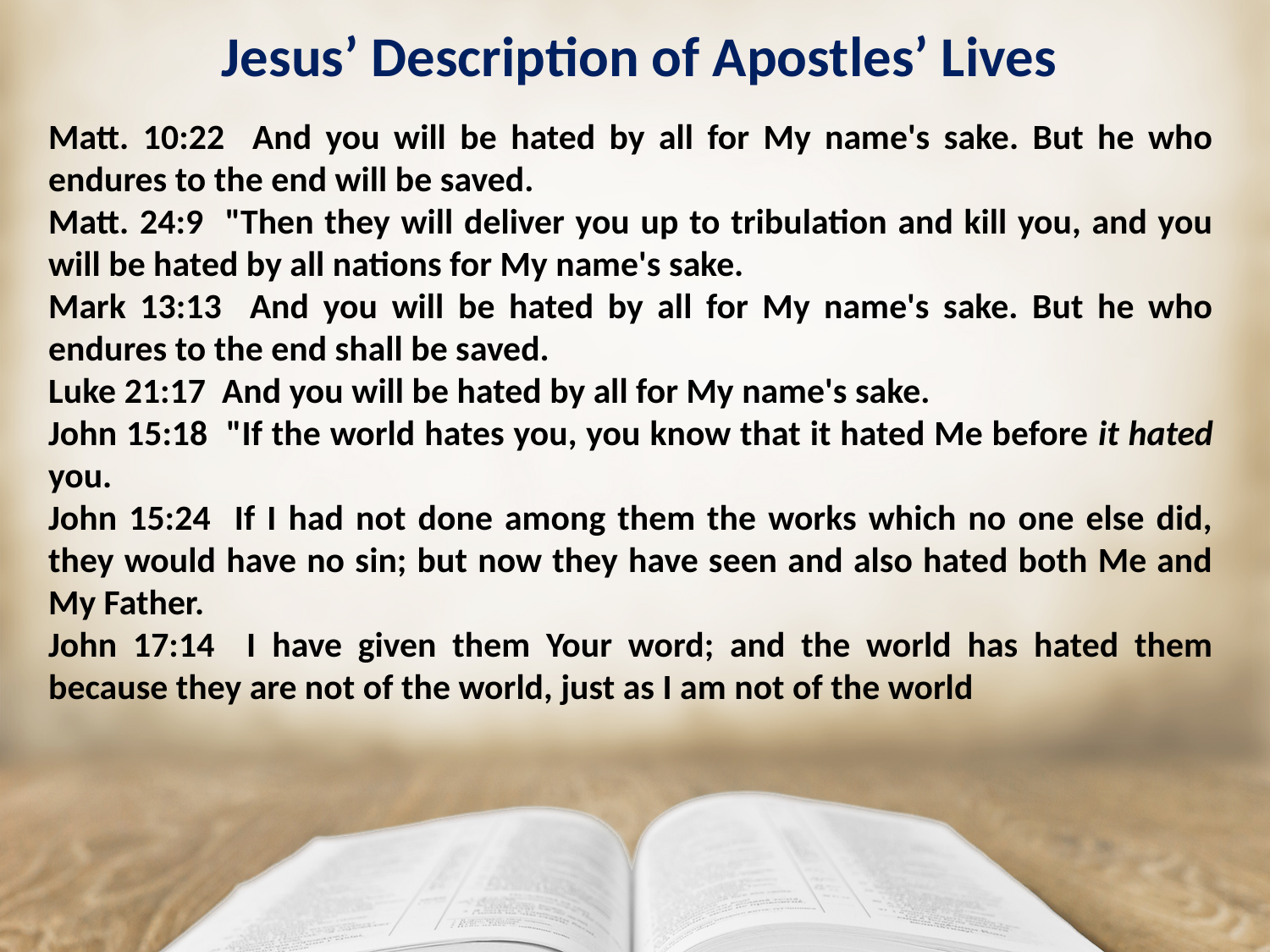

# Jesus’ Description of Apostles’ Lives
Matt. 10:22  And you will be hated by all for My name's sake. But he who endures to the end will be saved.
Matt. 24:9  "Then they will deliver you up to tribulation and kill you, and you will be hated by all nations for My name's sake.
Mark 13:13  And you will be hated by all for My name's sake. But he who endures to the end shall be saved.
Luke 21:17  And you will be hated by all for My name's sake.
John 15:18  "If the world hates you, you know that it hated Me before it hated you.
John 15:24  If I had not done among them the works which no one else did, they would have no sin; but now they have seen and also hated both Me and My Father.
John 17:14  I have given them Your word; and the world has hated them because they are not of the world, just as I am not of the world